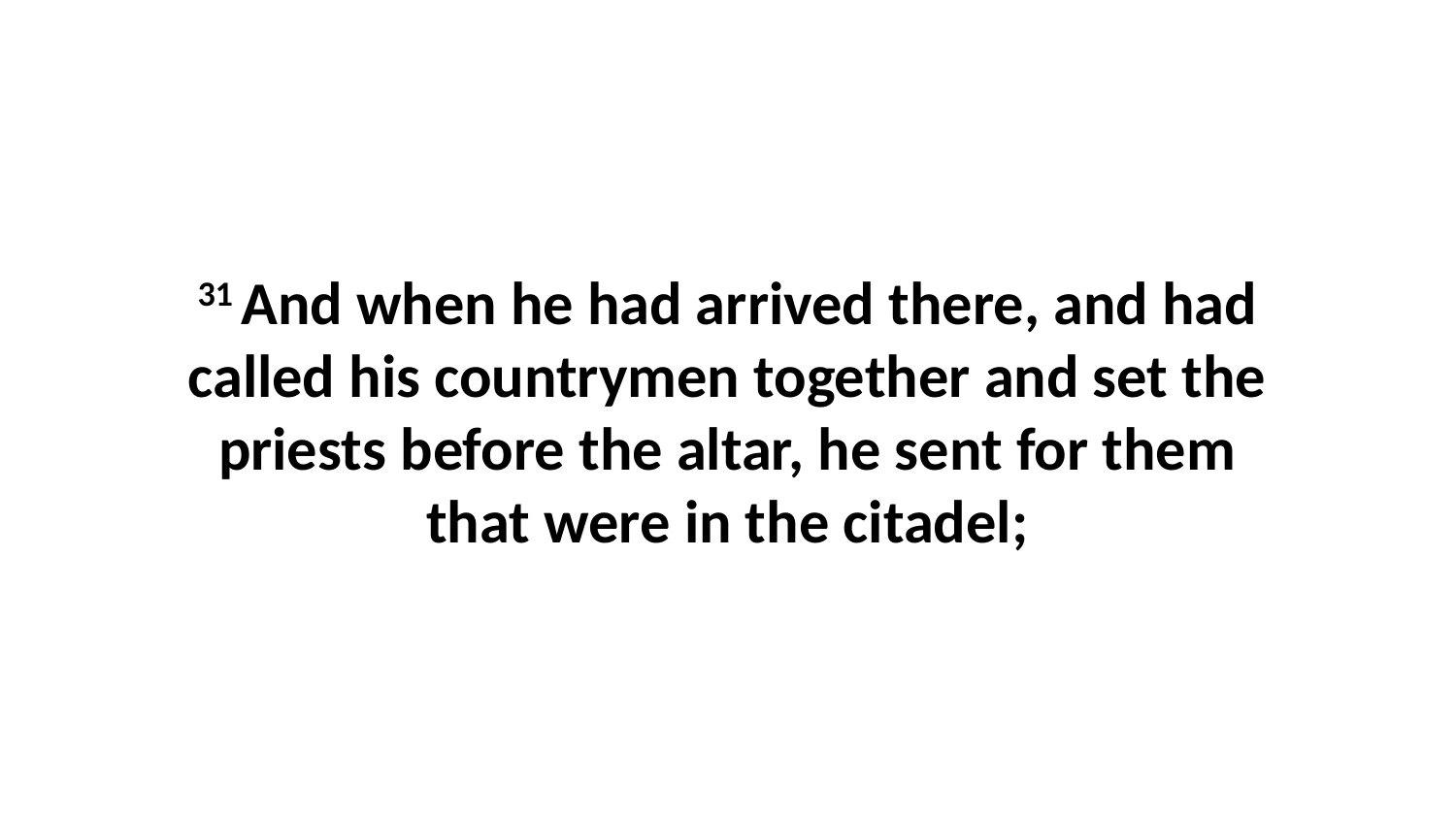

31 And when he had arrived there, and had called his countrymen together and set the priests before the altar, he sent for them that were in the citadel;